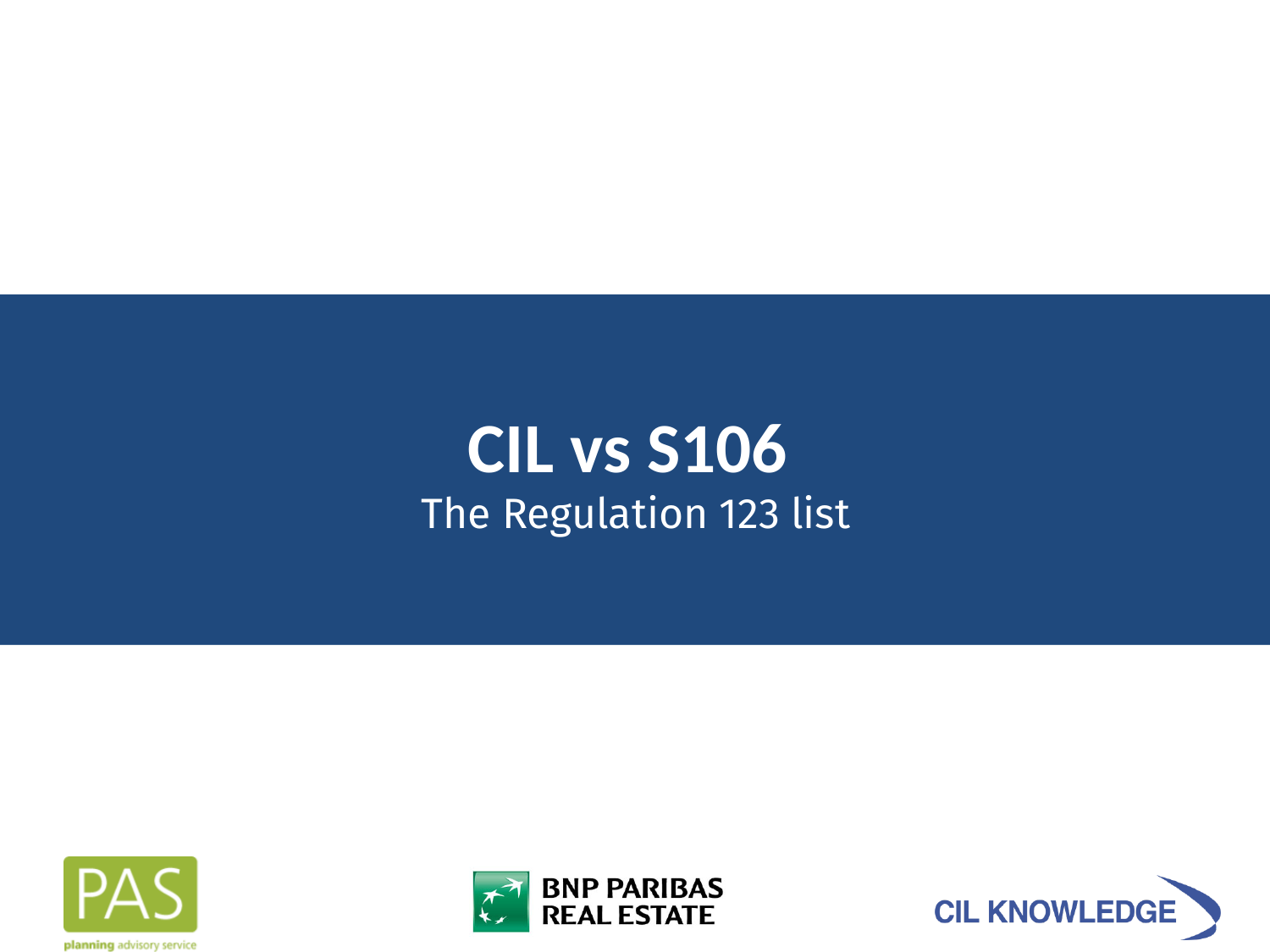

# CIL vs S106 The Regulation 123 list